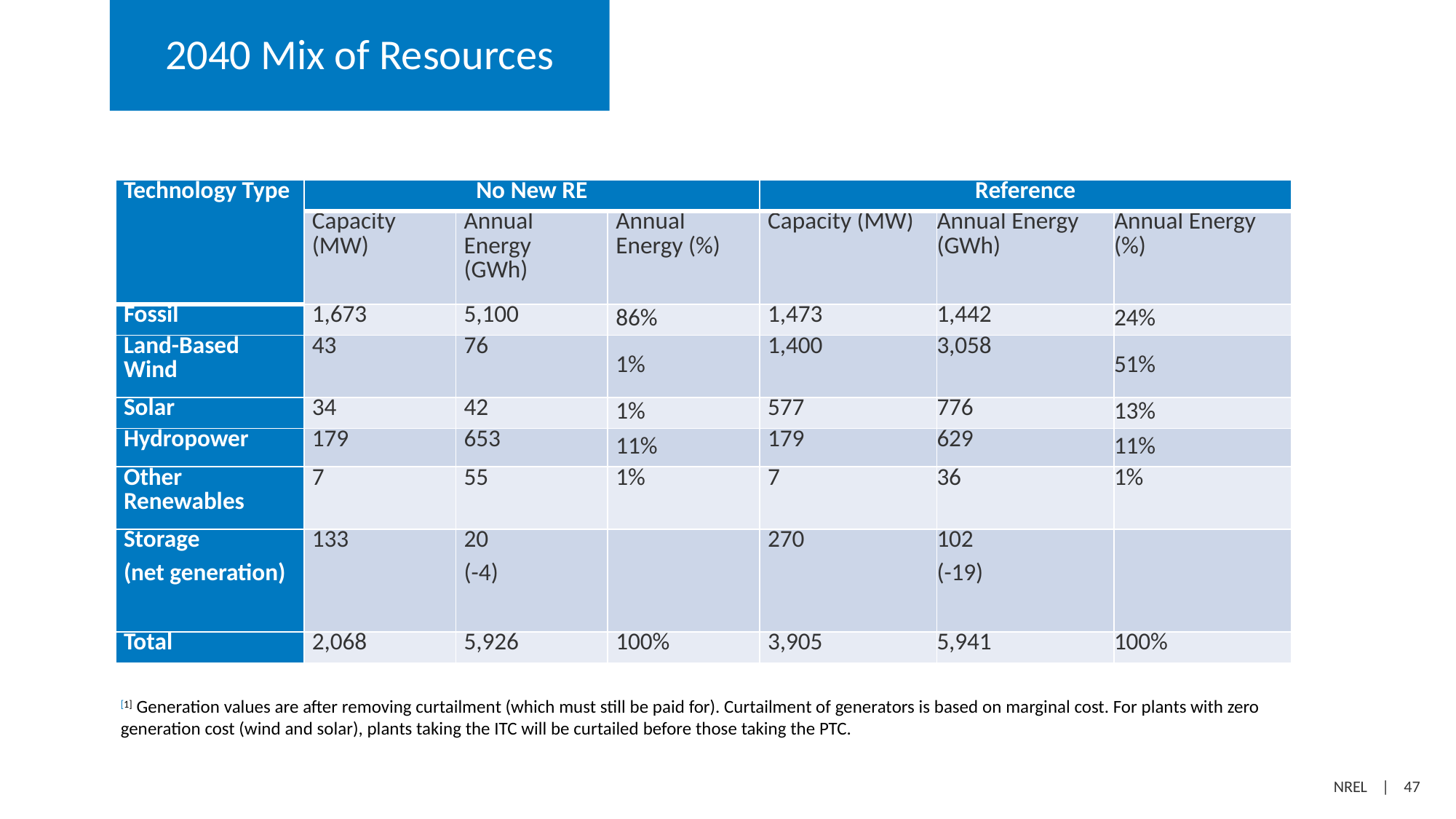

# 2040 Mix of Resources
| Technology Type | No New RE |  |  | Reference |  |  |
| --- | --- | --- | --- | --- | --- | --- |
|  | Capacity (MW) | Annual Energy (GWh) | Annual Energy (%) | Capacity (MW) | Annual Energy (GWh) | Annual Energy (%) |
| Fossil | 1,673 | 5,100 | 86% | 1,473 | 1,442 | 24% |
| Land-Based Wind | 43 | 76 | 1% | 1,400 | 3,058 | 51% |
| Solar | 34 | 42 | 1% | 577 | 776 | 13% |
| Hydropower | 179 | 653 | 11% | 179 | 629 | 11% |
| Other Renewables | 7 | 55 | 1% | 7 | 36 | 1% |
| Storage (net generation) | 133 | 20 (-4) |  | 270 | 102 (-19) |  |
| Total | 2,068 | 5,926 | 100% | 3,905 | 5,941 | 100% |
[1] Generation values are after removing curtailment (which must still be paid for). Curtailment of generators is based on marginal cost. For plants with zero generation cost (wind and solar), plants taking the ITC will be curtailed before those taking the PTC.